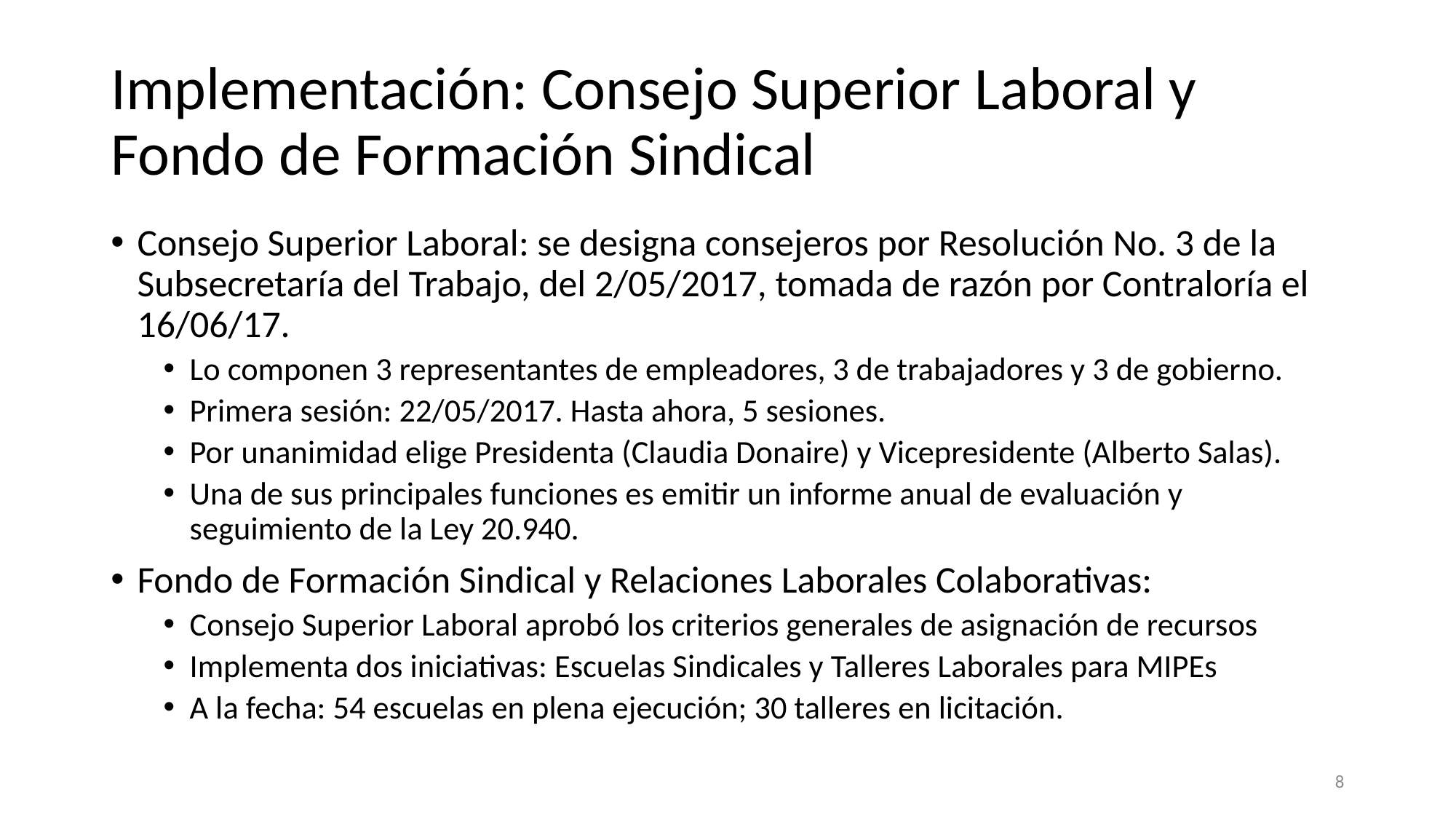

# Implementación: Consejo Superior Laboral y Fondo de Formación Sindical
Consejo Superior Laboral: se designa consejeros por Resolución No. 3 de la Subsecretaría del Trabajo, del 2/05/2017, tomada de razón por Contraloría el 16/06/17.
Lo componen 3 representantes de empleadores, 3 de trabajadores y 3 de gobierno.
Primera sesión: 22/05/2017. Hasta ahora, 5 sesiones.
Por unanimidad elige Presidenta (Claudia Donaire) y Vicepresidente (Alberto Salas).
Una de sus principales funciones es emitir un informe anual de evaluación y seguimiento de la Ley 20.940.
Fondo de Formación Sindical y Relaciones Laborales Colaborativas:
Consejo Superior Laboral aprobó los criterios generales de asignación de recursos
Implementa dos iniciativas: Escuelas Sindicales y Talleres Laborales para MIPEs
A la fecha: 54 escuelas en plena ejecución; 30 talleres en licitación.
8